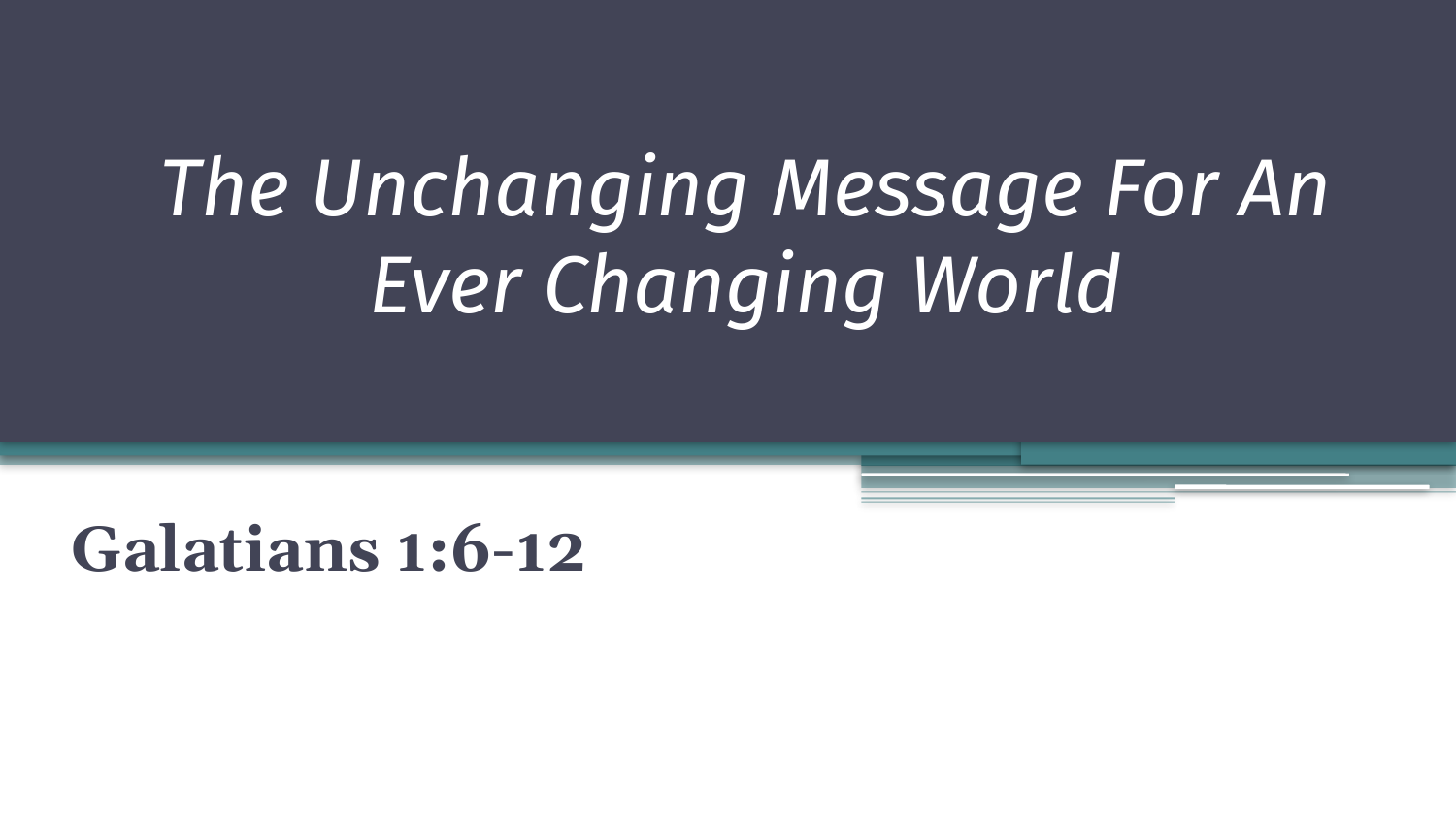

# The Unchanging Message For An Ever Changing World
Galatians 1:6-12